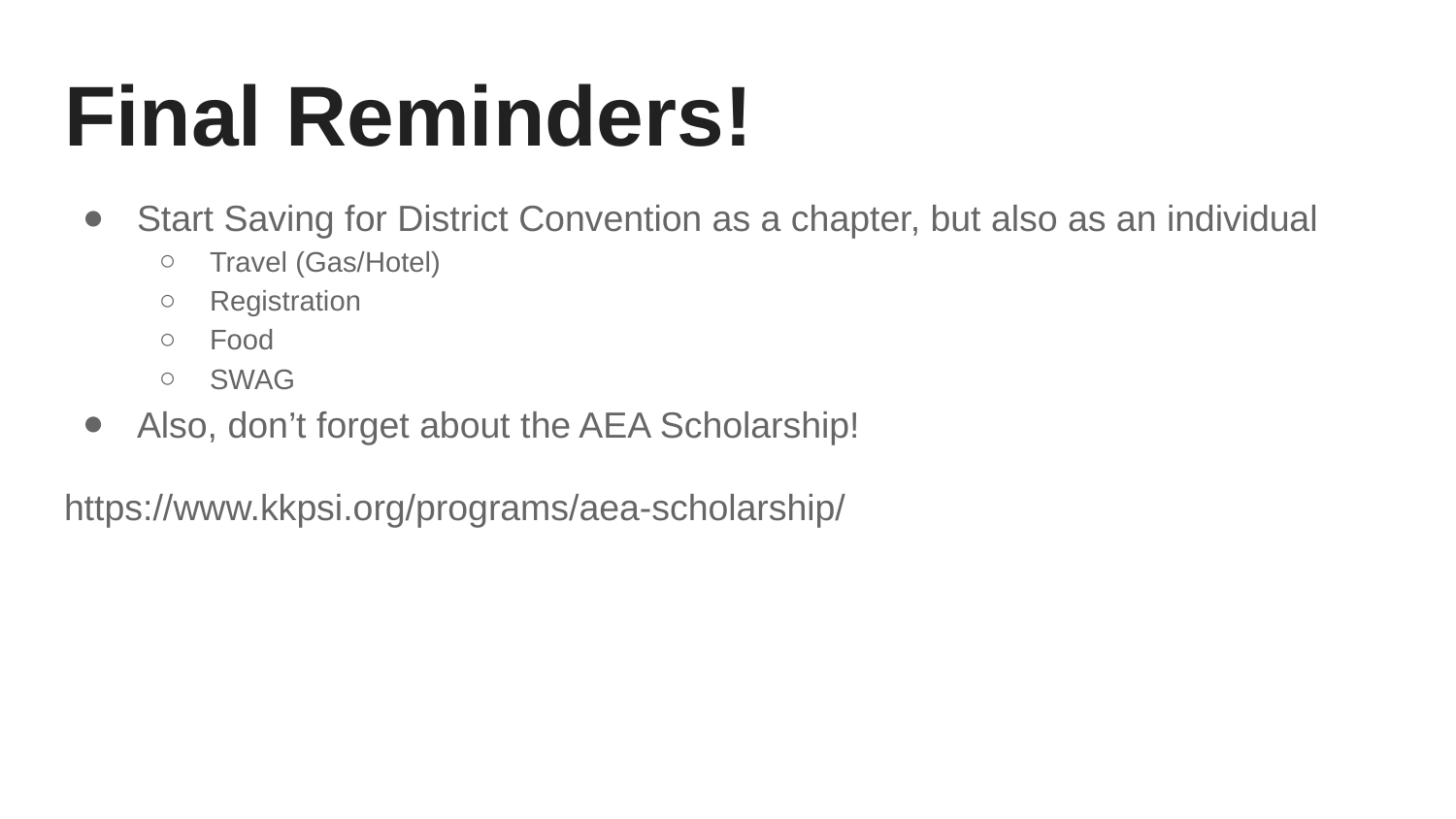

# Final Reminders!
Start Saving for District Convention as a chapter, but also as an individual
Travel (Gas/Hotel)
Registration
Food
SWAG
Also, don’t forget about the AEA Scholarship!
https://www.kkpsi.org/programs/aea-scholarship/